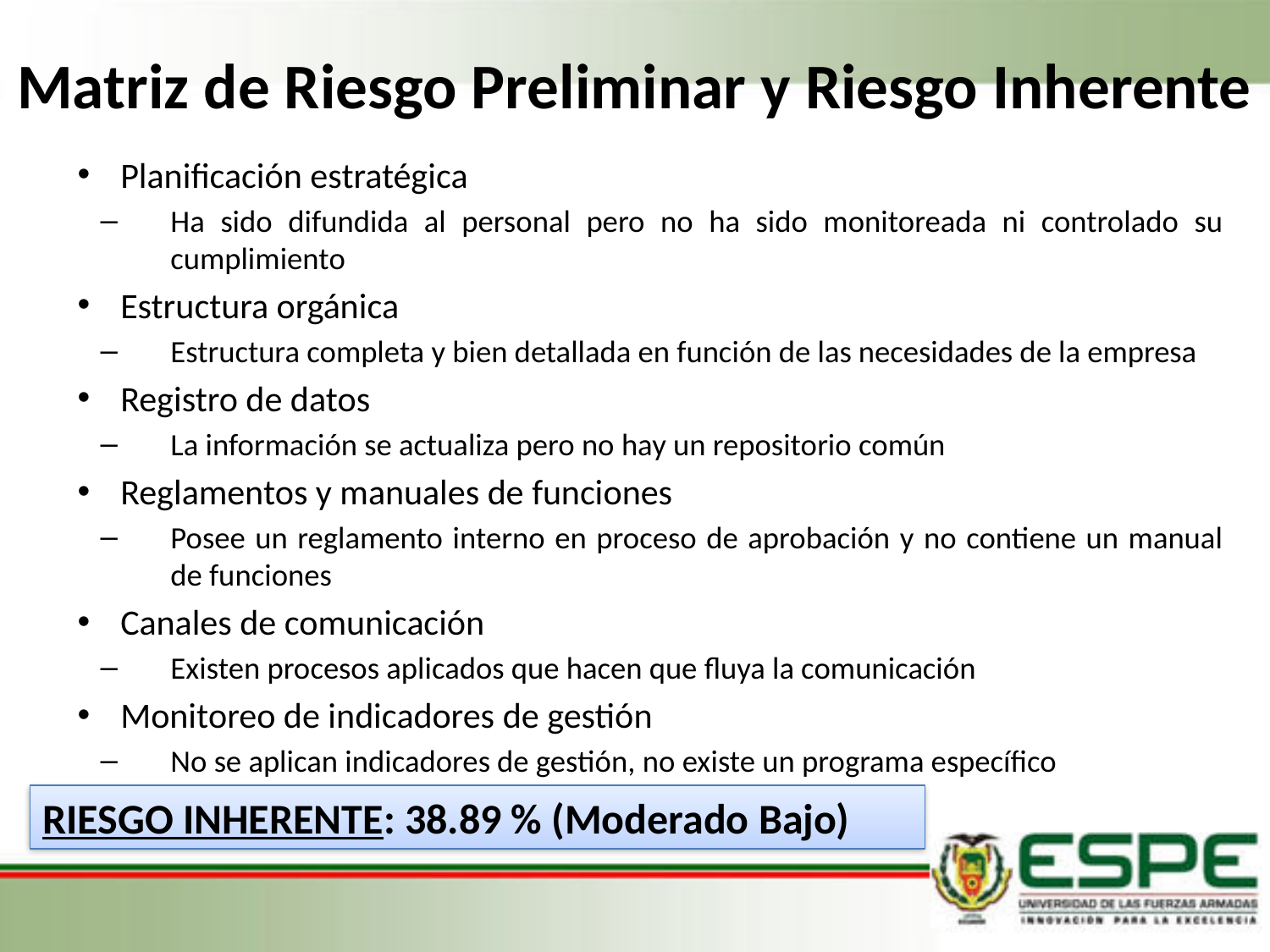

Matriz de Riesgo Preliminar y Riesgo Inherente
Planificación estratégica
Ha sido difundida al personal pero no ha sido monitoreada ni controlado su cumplimiento
Estructura orgánica
Estructura completa y bien detallada en función de las necesidades de la empresa
Registro de datos
La información se actualiza pero no hay un repositorio común
Reglamentos y manuales de funciones
Posee un reglamento interno en proceso de aprobación y no contiene un manual de funciones
Canales de comunicación
Existen procesos aplicados que hacen que fluya la comunicación
Monitoreo de indicadores de gestión
No se aplican indicadores de gestión, no existe un programa específico

RIESGO INHERENTE: 38.89 % (Moderado Bajo)